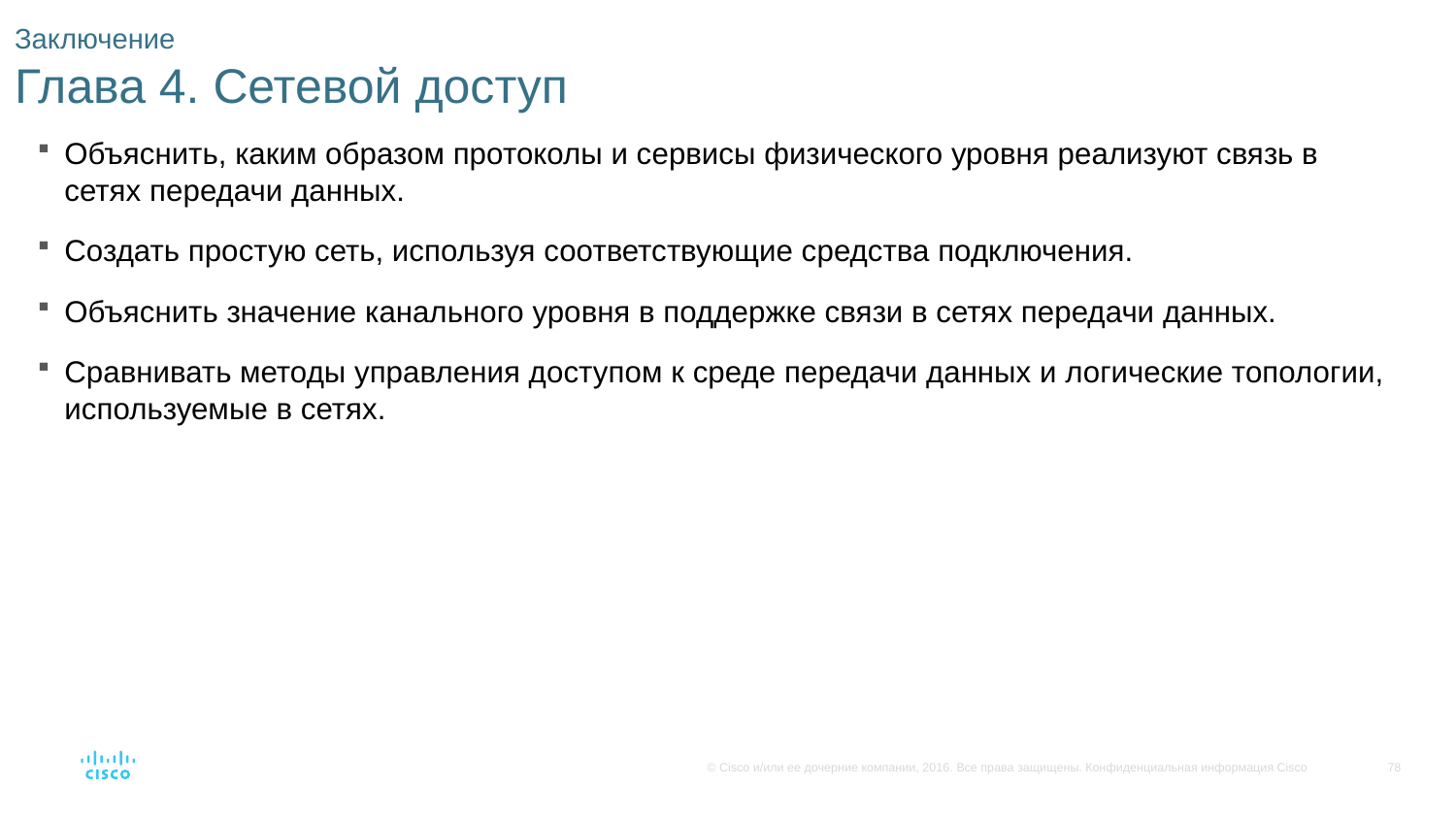

# Заключение Глава 4. Сетевой доступ
Объяснить, каким образом протоколы и сервисы физического уровня реализуют связь в сетях передачи данных.
Создать простую сеть, используя соответствующие средства подключения.
Объяснить значение канального уровня в поддержке связи в сетях передачи данных.
Сравнивать методы управления доступом к среде передачи данных и логические топологии, используемые в сетях.